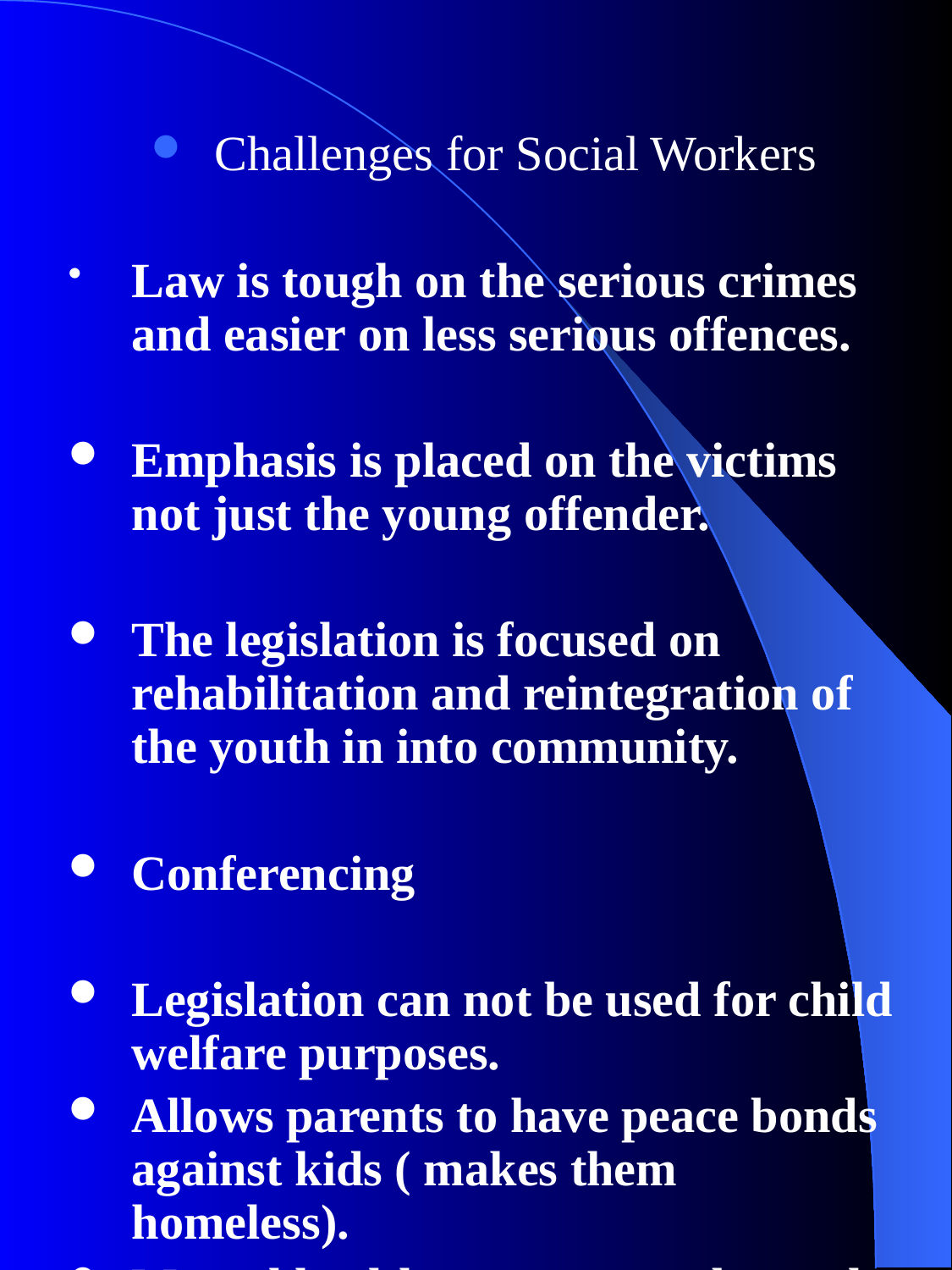

Challenges for Social Workers

Law is tough on the serious crimes and easier on less serious offences.

Emphasis is placed on the victims not just the young offender.

The legislation is focused on rehabilitation and reintegration of the youth in into community.

Conferencing

Legislation can not be used for child welfare purposes.
Allows parents to have peace bonds against kids ( makes them homeless).
Mental health assessments, but only for sentencing purposes.